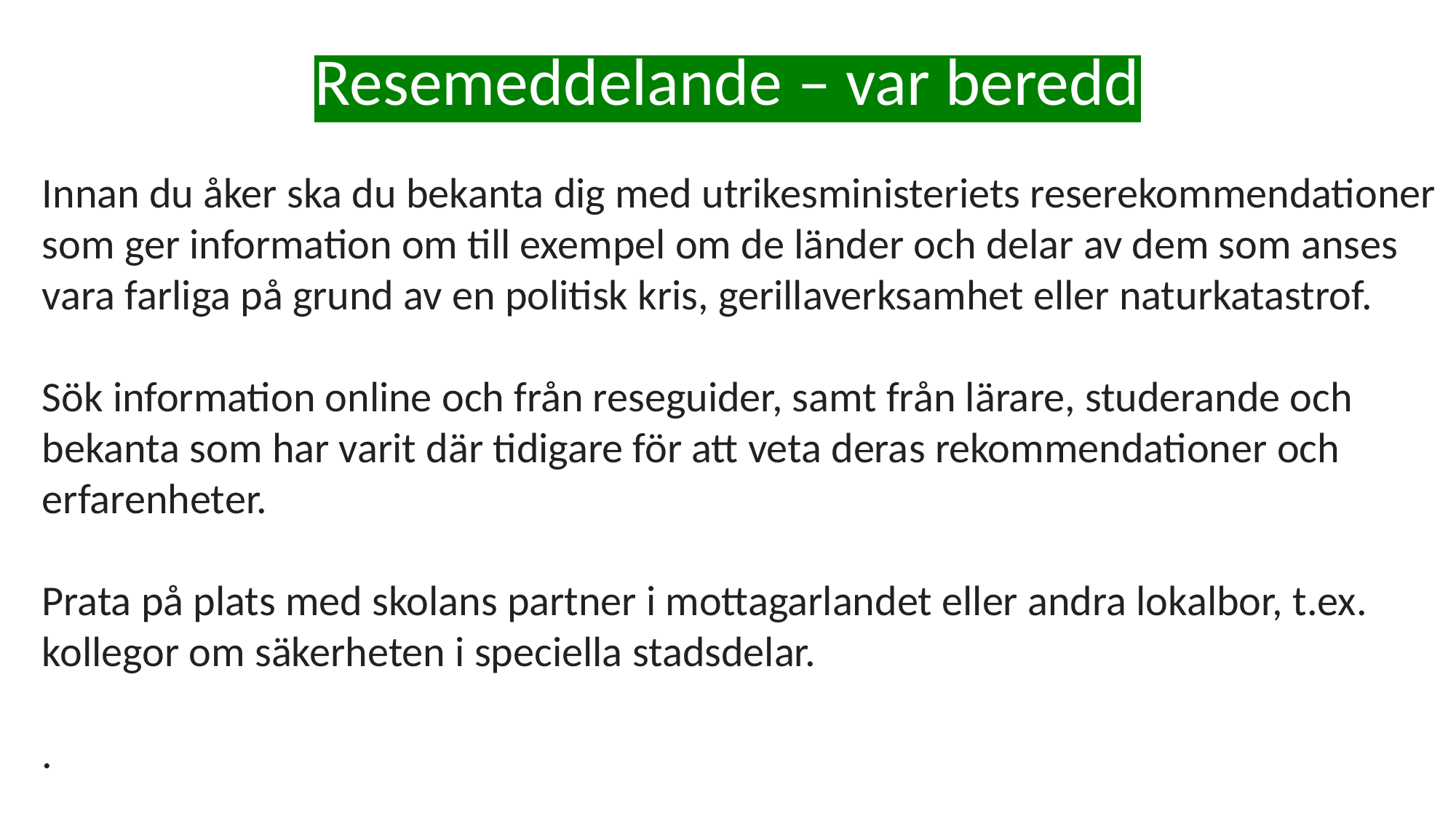

# Resemeddelande – var beredd
Innan du åker ska du bekanta dig med utrikesministeriets reserekommendationer som ger information om till exempel om de länder och delar av dem som anses vara farliga på grund av en politisk kris, gerillaverksamhet eller naturkatastrof.

Sök information online och från reseguider, samt från lärare, studerande och bekanta som har varit där tidigare för att veta deras rekommendationer och erfarenheter.

Prata på plats med skolans partner i mottagarlandet eller andra lokalbor, t.ex. kollegor om säkerheten i speciella stadsdelar.

.